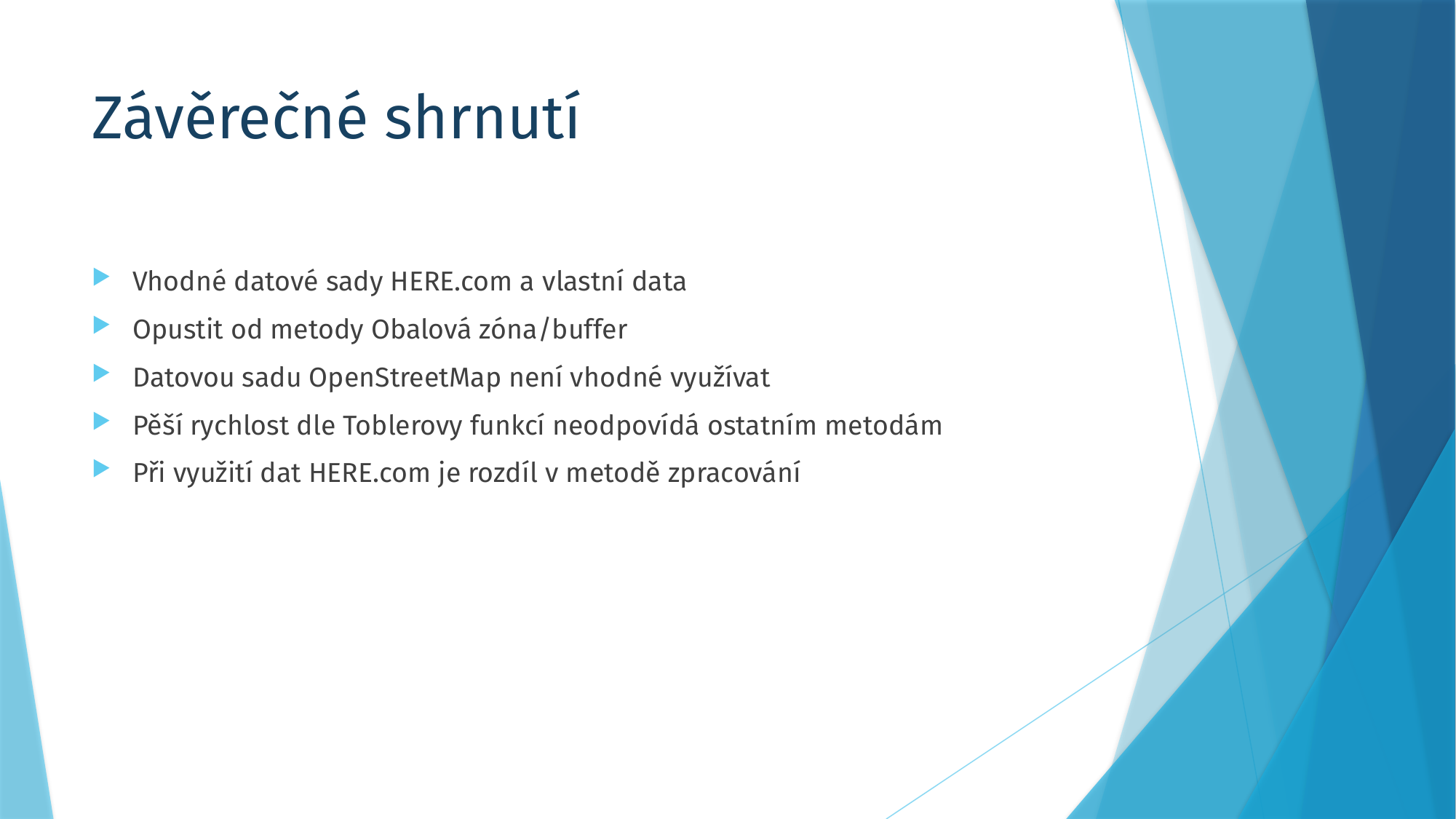

# Závěrečné shrnutí
Vhodné datové sady HERE.com a vlastní data
Opustit od metody Obalová zóna/buffer
Datovou sadu OpenStreetMap není vhodné využívat
Pěší rychlost dle Toblerovy funkcí neodpovídá ostatním metodám
Při využití dat HERE.com je rozdíl v metodě zpracování